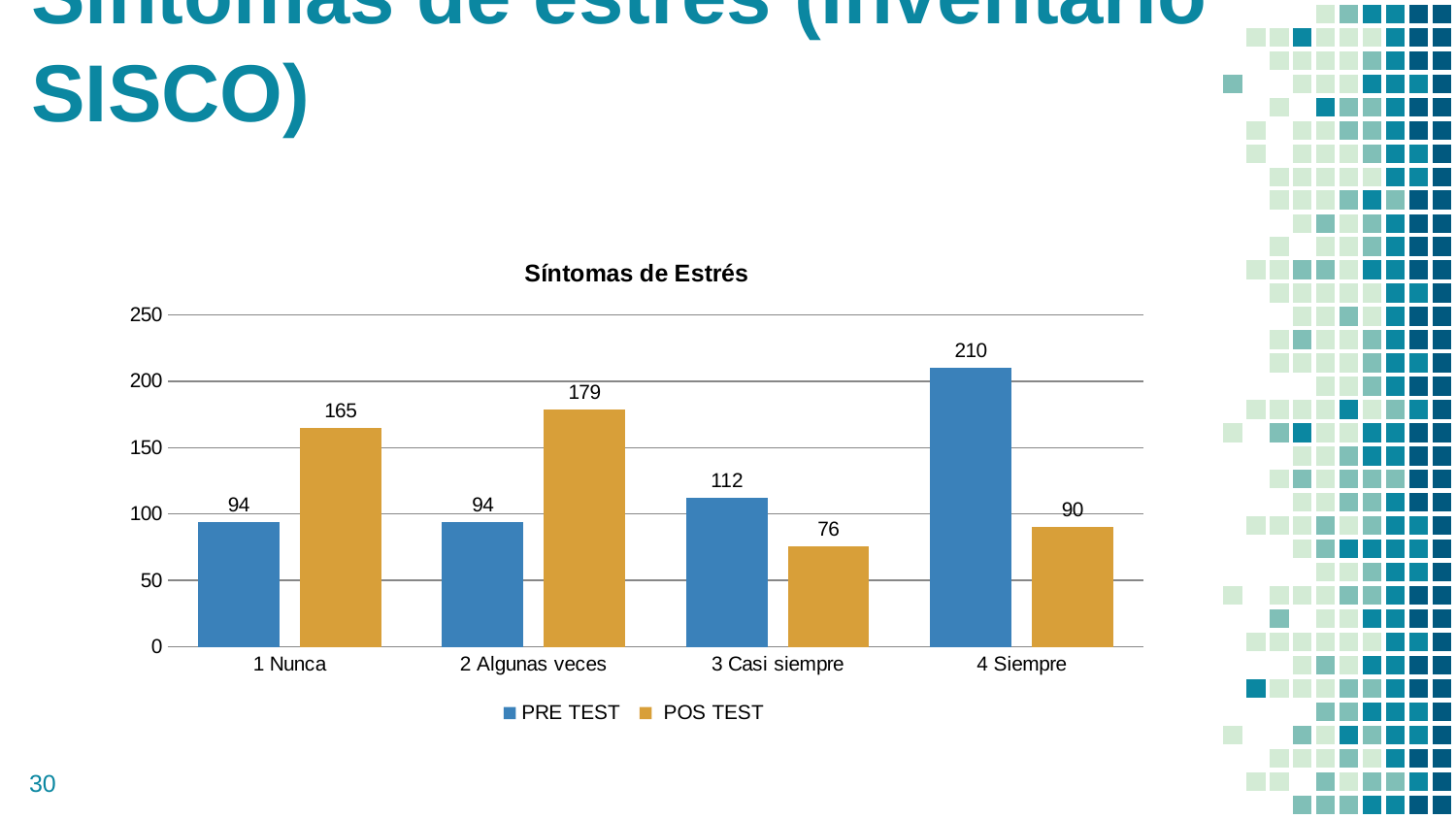

Síntomas de estrés (Inventario SISCO)

### Chart: Síntomas de Estrés

| Category | PRE TEST  |  POS TEST  |
|---|---|---|
| 1 Nunca | 94.0 | 165.0 |
| 2 Algunas veces | 94.0 | 179.0 |
| 3 Casi siempre | 112.0 | 76.0 |
| 4 Siempre | 210.0 | 90.0 |
30